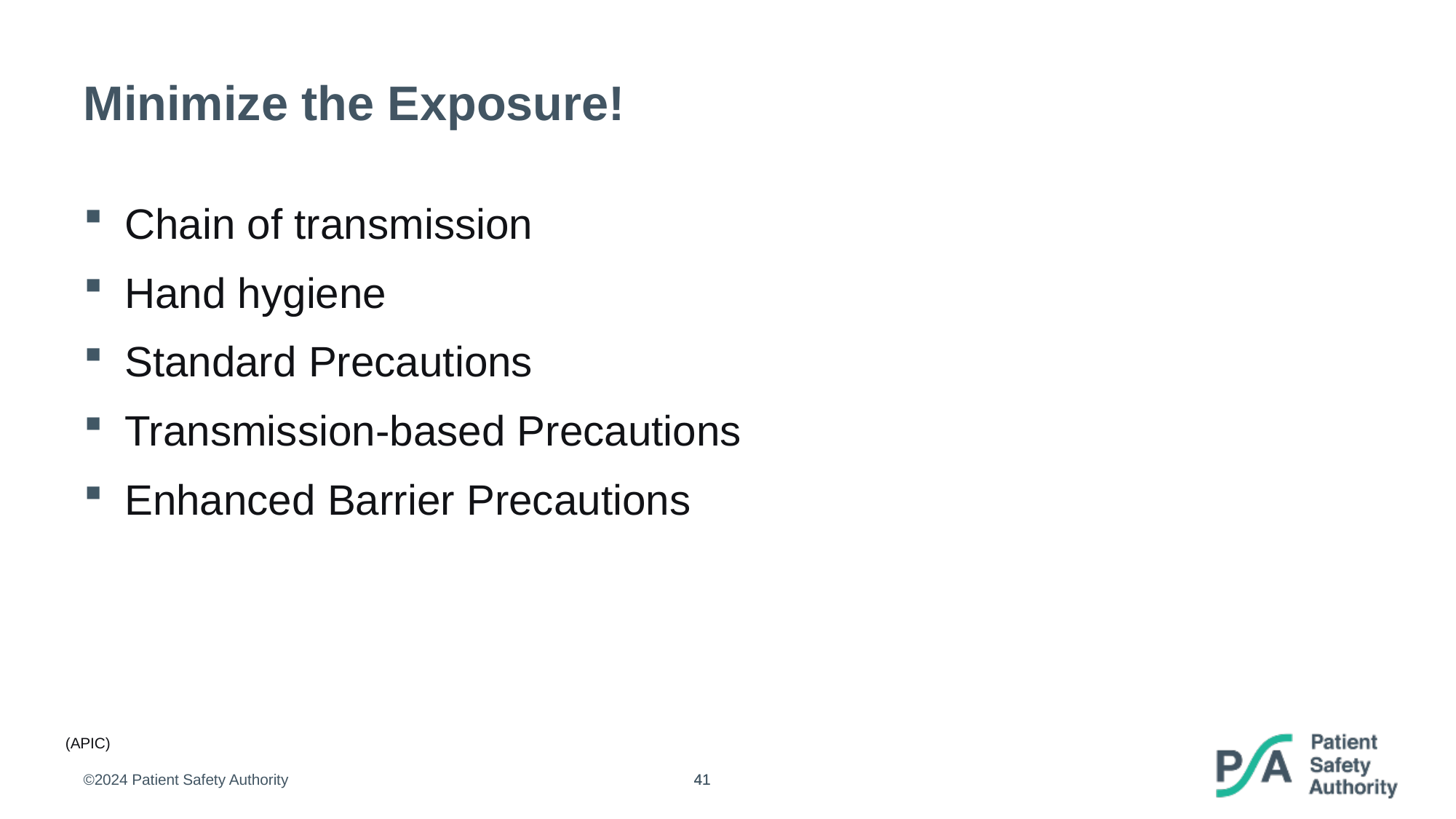

# Minimize the Exposure!
Chain of transmission
Hand hygiene
Standard Precautions
Transmission-based Precautions
Enhanced Barrier Precautions
(APIC)